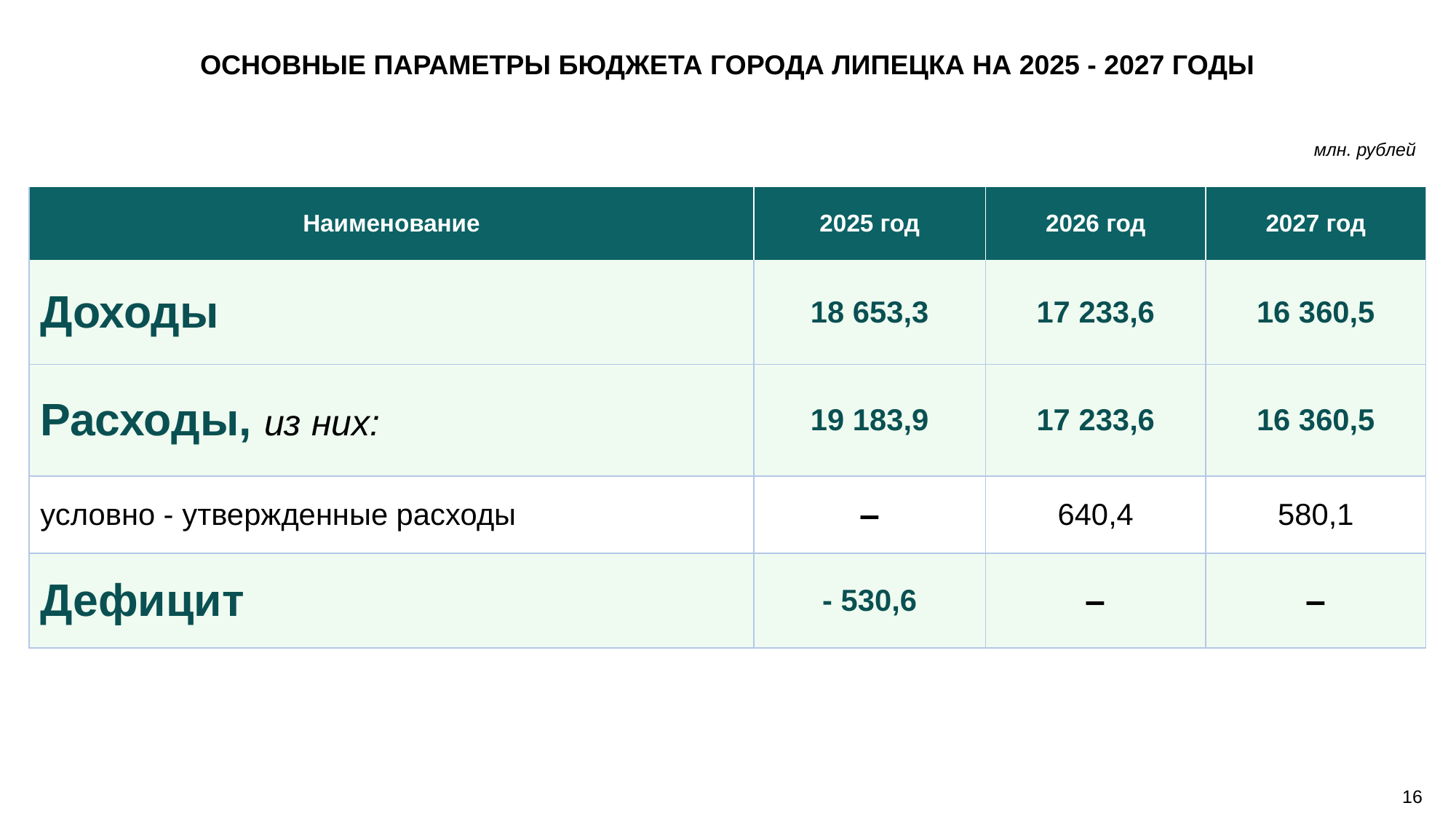

ОСНОВНЫЕ ПАРАМЕТРЫ БЮДЖЕТА ГОРОДА ЛИПЕЦКА НА 2025 - 2027 ГОДЫ
млн. рублей
| Наименование | 2025 год | 2026 год | 2027 год |
| --- | --- | --- | --- |
| Доходы | 18 653,3 | 17 233,6 | 16 360,5 |
| Расходы, из них: | 19 183,9 | 17 233,6 | 16 360,5 |
| условно - утвержденные расходы | – | 640,4 | 580,1 |
| Дефицит | - 530,6 | – | – |
16